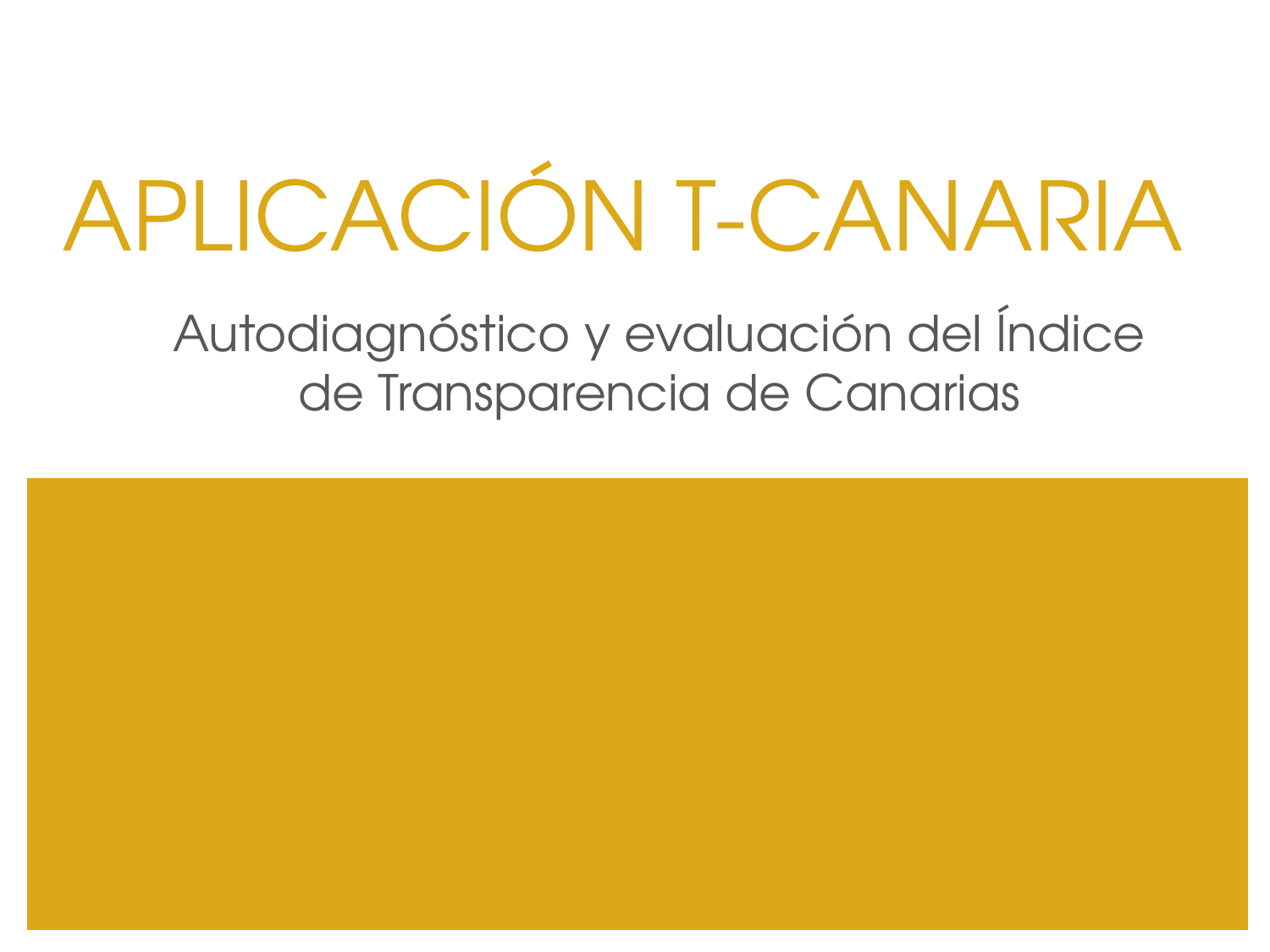

# APLICACIÓN T-CANARIA
Autodiagnóstico y evaluación del Índice de Transparencia de Canarias